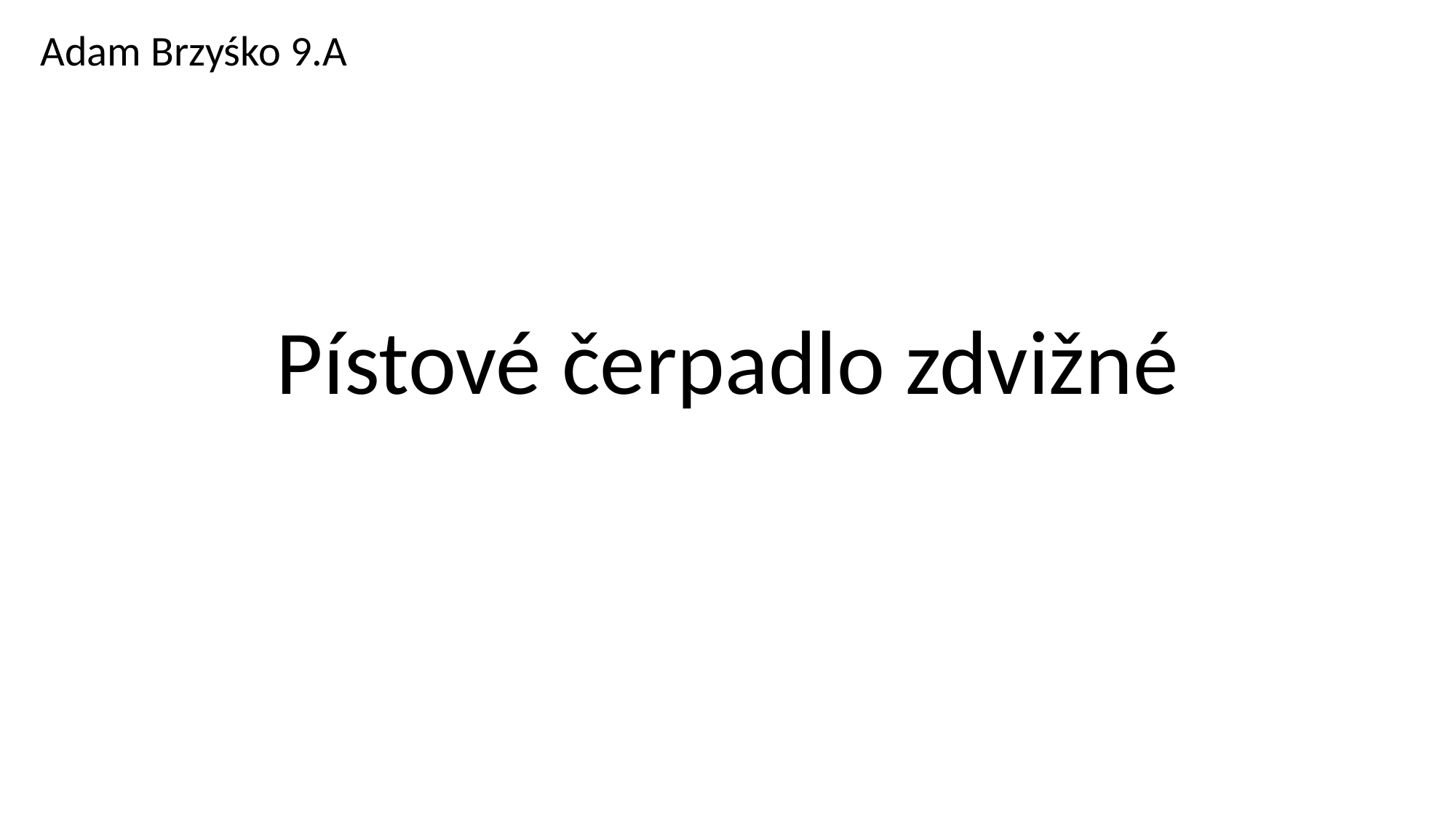

Adam Brzyśko 9.A
# Pístové čerpadlo zdvižné